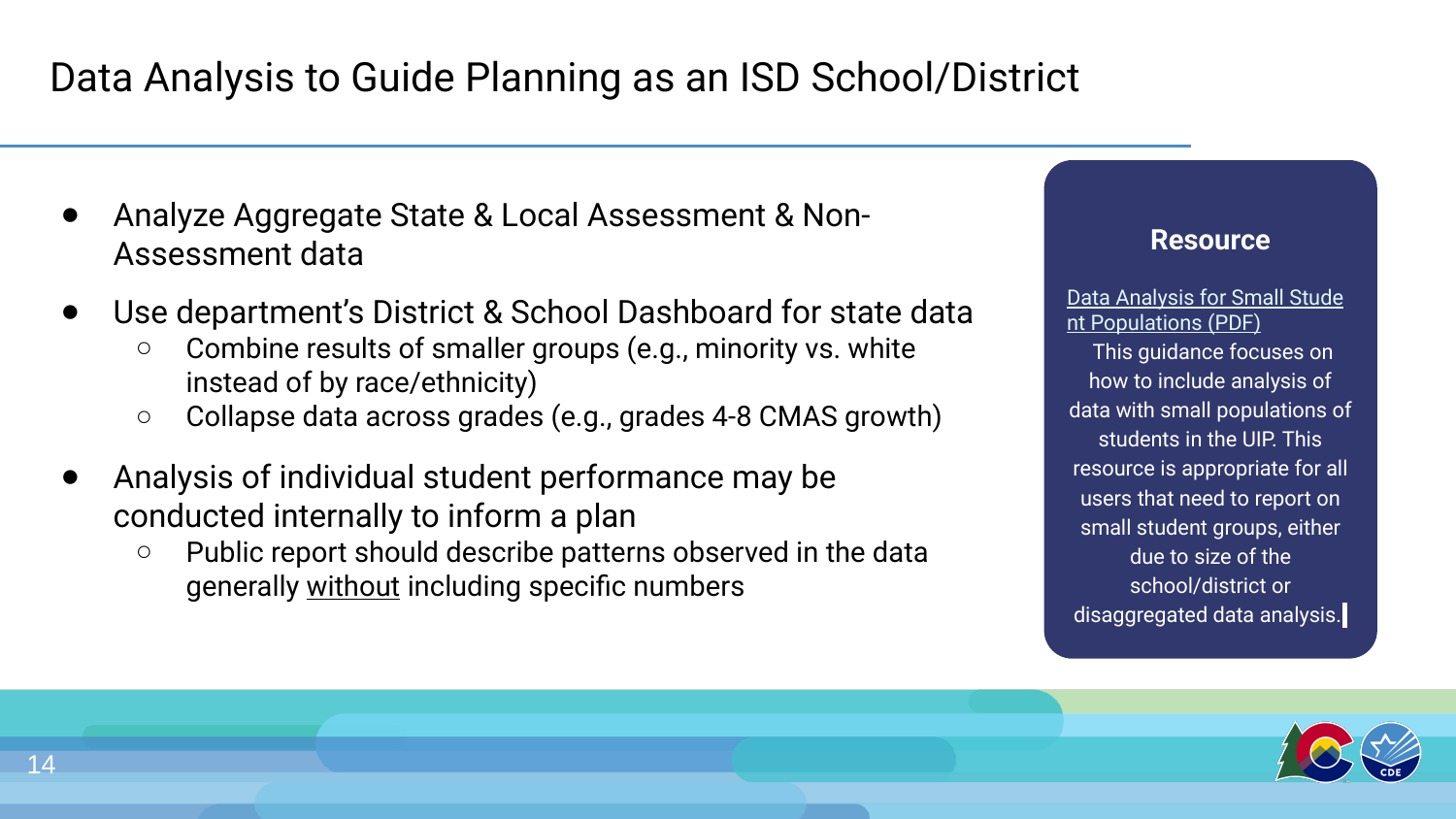

# Data Analysis to Guide Planning as an ISD School/District
Resource
Data Analysis for Small Student Populations (PDF) This guidance focuses on how to include analysis of data with small populations of students in the UIP. This resource is appropriate for all users that need to report on small student groups, either due to size of the school/district or disaggregated data analysis.
Analyze Aggregate State & Local Assessment & Non-Assessment data
Use department’s District & School Dashboard for state data
Combine results of smaller groups (e.g., minority vs. white instead of by race/ethnicity)
Collapse data across grades (e.g., grades 4-8 CMAS growth)

Analysis of individual student performance may be conducted internally to inform a plan
Public report should describe patterns observed in the data generally without including specific numbers